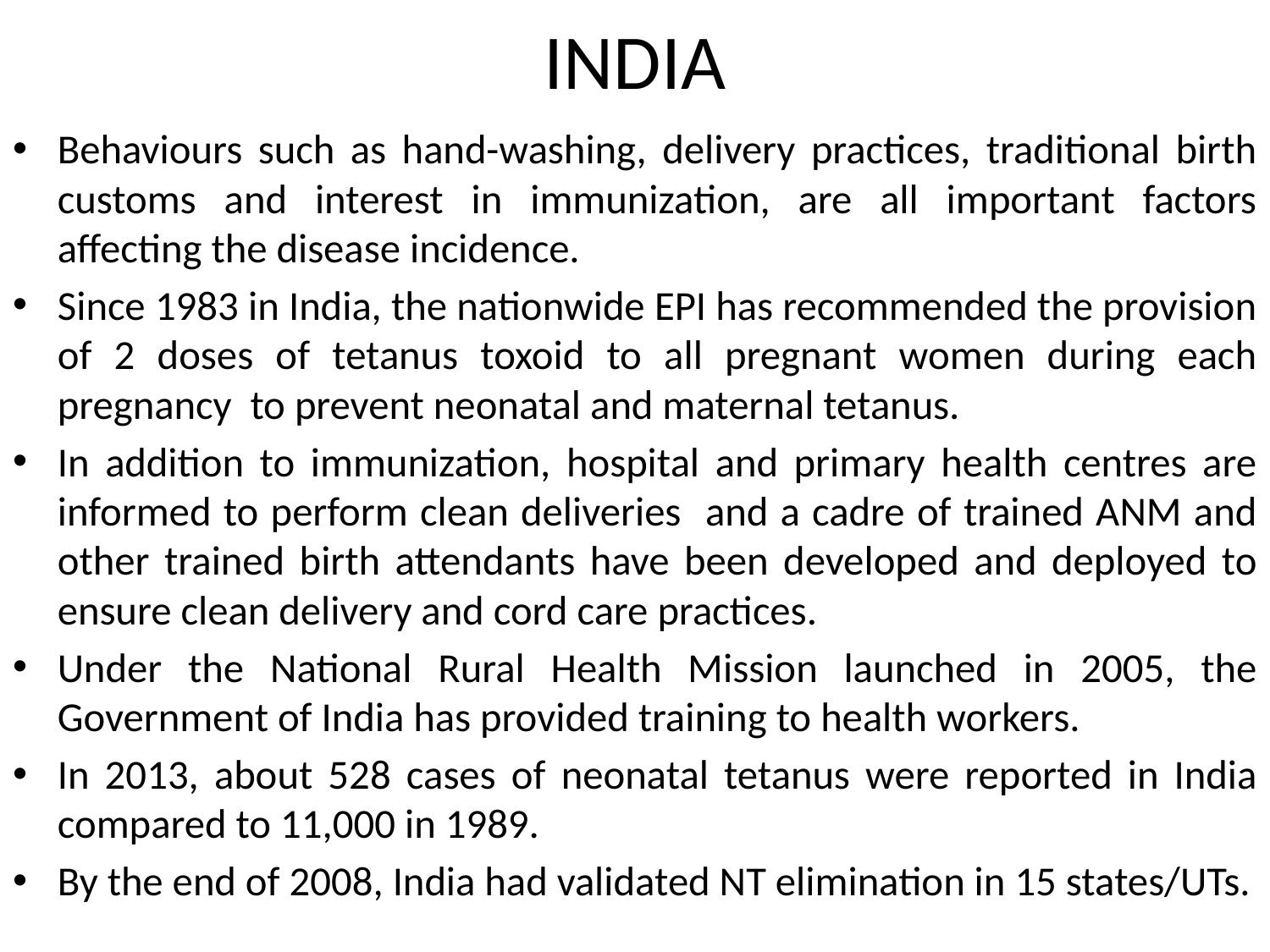

# INDIA
Behaviours such as hand-washing, delivery practices, traditional birth customs and interest in immunization, are all important factors affecting the disease incidence.
Since 1983 in India, the nationwide EPI has recommended the provision of 2 doses of tetanus toxoid to all pregnant women during each pregnancy  to prevent neonatal and maternal tetanus.
In addition to immunization, hospital and primary health centres are informed to perform clean deliveries  and a cadre of trained ANM and other trained birth attendants have been developed and deployed to ensure clean delivery and cord care practices.
Under the National Rural Health Mission launched in 2005, the Government of India has provided training to health workers.
In 2013, about 528 cases of neonatal tetanus were reported in India compared to 11,000 in 1989.
By the end of 2008, India had validated NT elimination in 15 states/UTs.